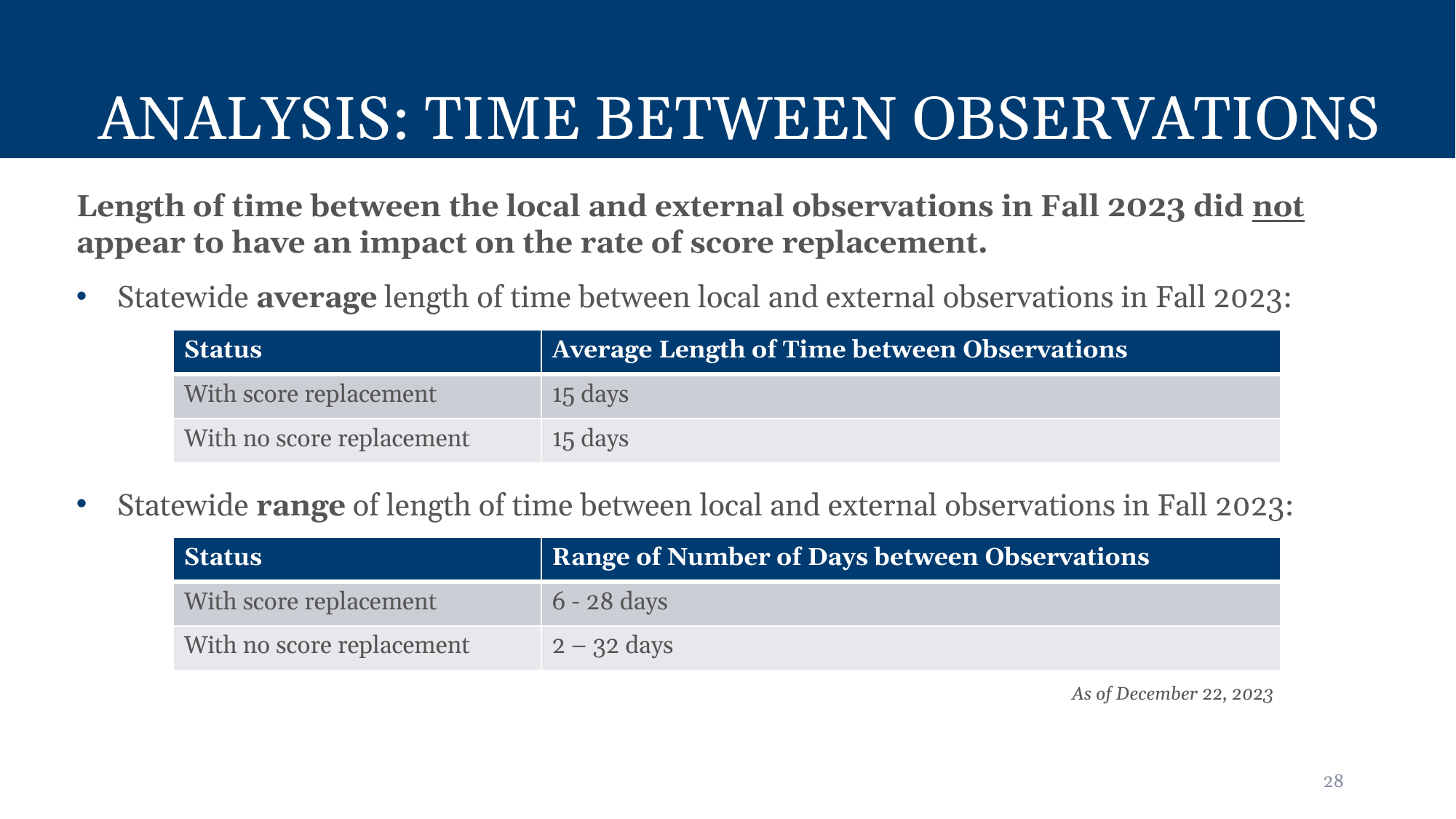

# Analysis: Time Between Observations
Length of time between the local and external observations in Fall 2023 did not appear to have an impact on the rate of score replacement.
Statewide average length of time between local and external observations in Fall 2023:

Statewide range of length of time between local and external observations in Fall 2023:

| Status | Average Length of Time between Observations |
| --- | --- |
| With score replacement | 15 days |
| With no score replacement | 15 days |
| Status | Range of Number of Days between Observations |
| --- | --- |
| With score replacement | 6 - 28 days |
| With no score replacement | 2 – 32 days |
As of December 22, 2023
28